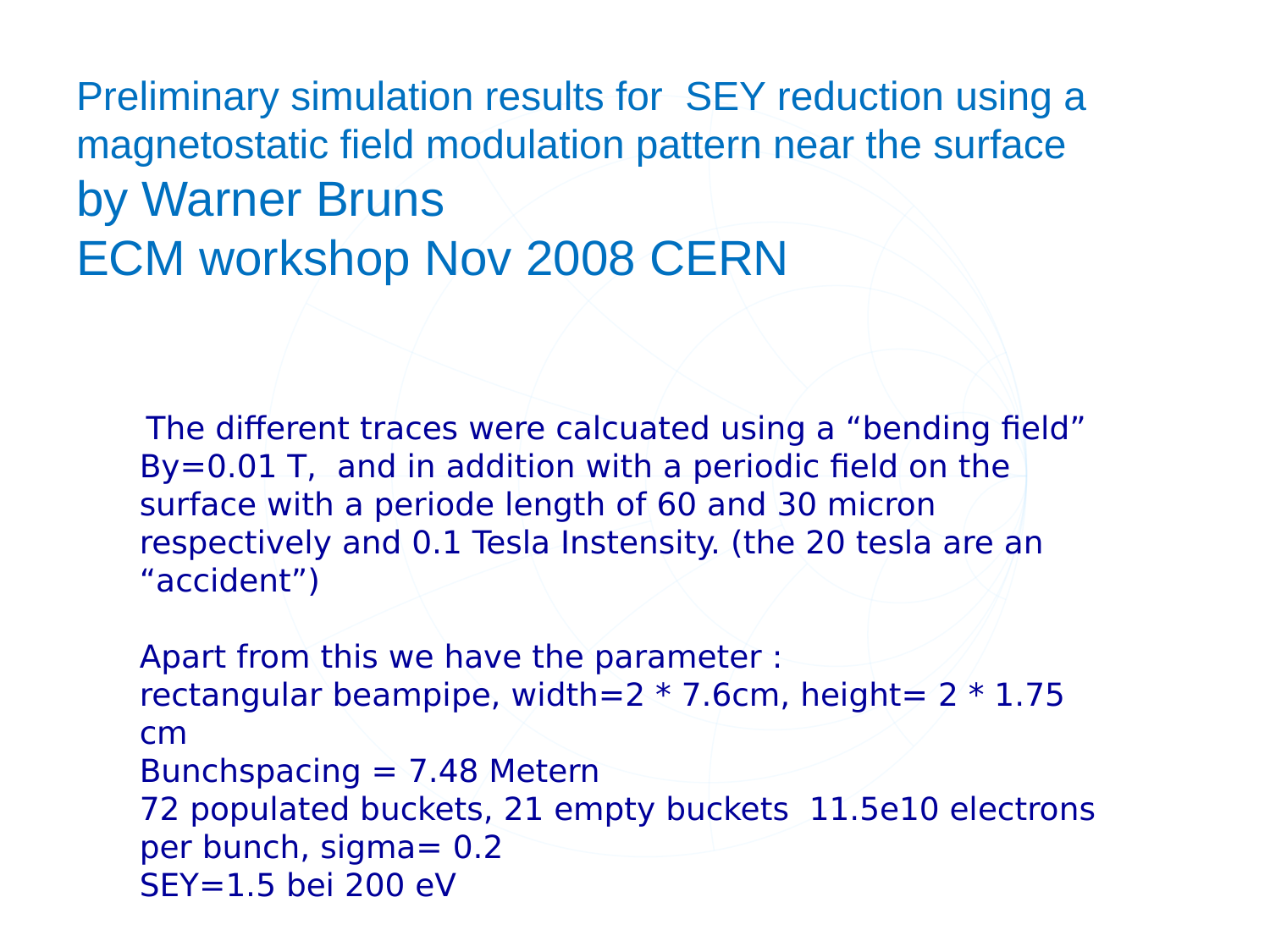

Preliminary simulation results for  SEY reduction using a magnetostatic field modulation pattern near the surface
by Warner Bruns
ECM workshop Nov 2008 CERN
 The different traces were calcuated using a “bending field” By=0.01 T,  and in addition with a periodic field on the  surface with a periode length of 60 and 30 micron respectively and 0.1 Tesla Instensity. (the 20 tesla are an “accident”)

Apart from this we have the parameter :
rectangular beampipe, width=2 * 7.6cm, height= 2 * 1.75 cm
Bunchspacing = 7.48 Metern
72 populated buckets, 21 empty buckets  11.5e10 electrons per bunch, sigma= 0.2
SEY=1.5 bei 200 eV